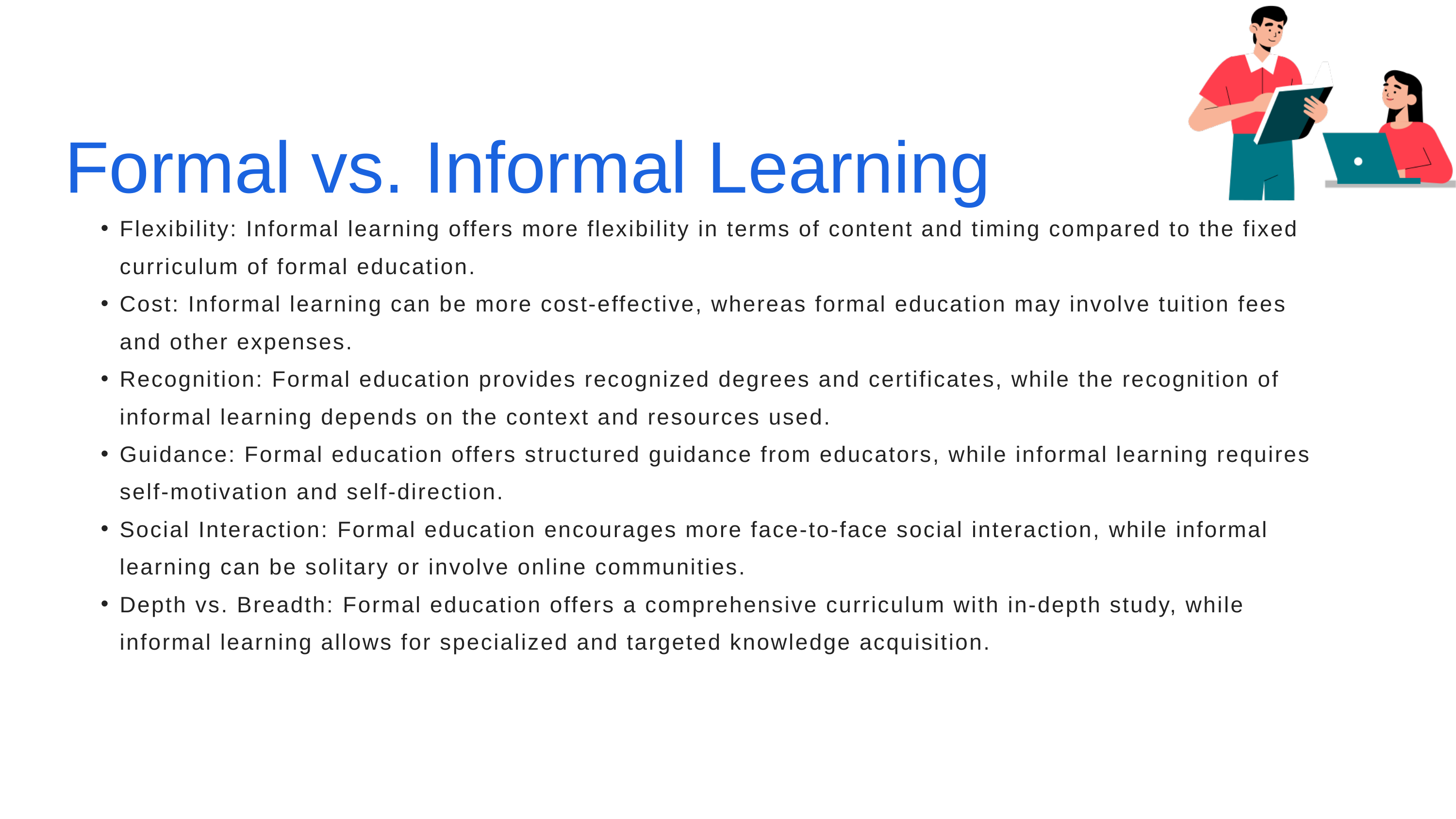

Formal vs. Informal Learning

Flexibility: Informal learning offers more flexibility in terms of content and timing compared to the fixed curriculum of formal education.
Cost: Informal learning can be more cost-effective, whereas formal education may involve tuition fees and other expenses.
Recognition: Formal education provides recognized degrees and certificates, while the recognition of informal learning depends on the context and resources used.
Guidance: Formal education offers structured guidance from educators, while informal learning requires self-motivation and self-direction.
Social Interaction: Formal education encourages more face-to-face social interaction, while informal learning can be solitary or involve online communities.
Depth vs. Breadth: Formal education offers a comprehensive curriculum with in-depth study, while informal learning allows for specialized and targeted knowledge acquisition.